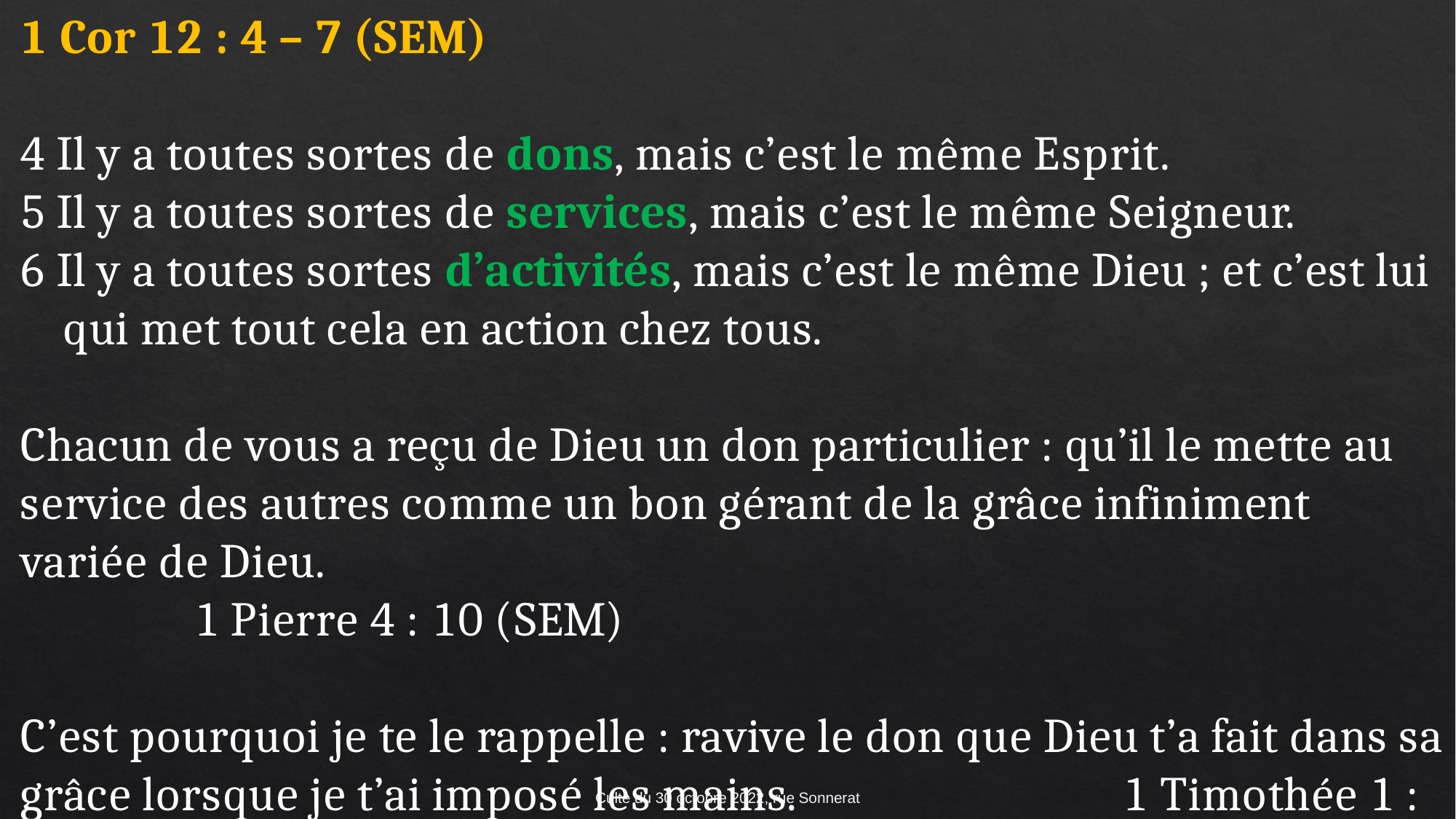

1 Cor 12 : 4 – 7 (SEM)
4 Il y a toutes sortes de dons, mais c’est le même Esprit.
5 Il y a toutes sortes de services, mais c’est le même Seigneur.
6 Il y a toutes sortes d’activités, mais c’est le même Dieu ; et c’est lui
    qui met tout cela en action chez tous.
Chacun de vous a reçu de Dieu un don particulier : qu’il le mette au service des autres comme un bon gérant de la grâce infiniment variée de Dieu. 												      1 Pierre 4 : 10 (SEM)
C’est pourquoi je te le rappelle : ravive le don que Dieu t’a fait dans sa grâce lorsque je t’ai imposé les mains. 			 1 Timothée 1 : 6 (SEM).
Culte du 30 octobre 2022, rue Sonnerat